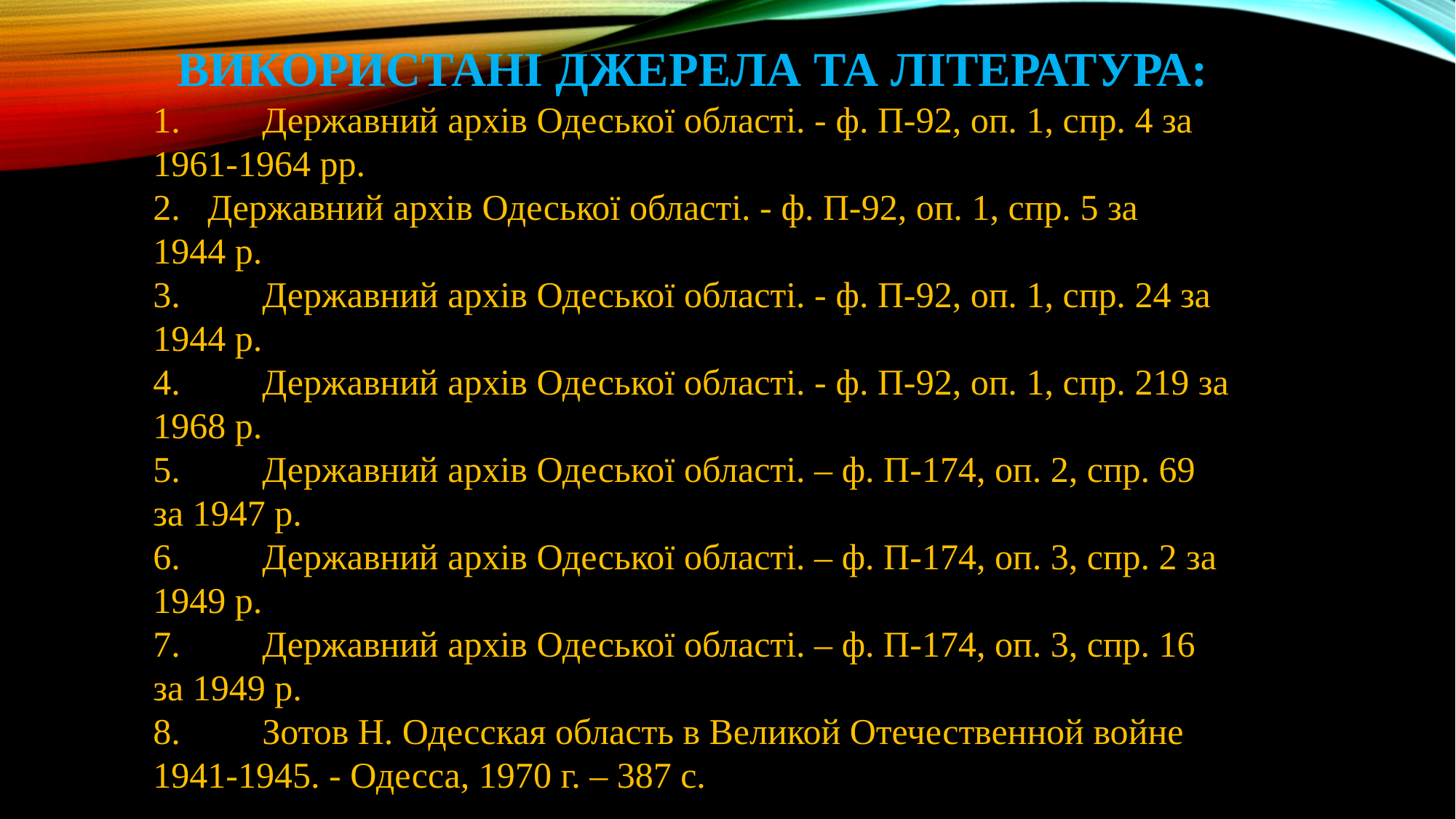

ВИКОРИСТАНІ ДЖЕРЕЛА ТА ЛІТЕРАТУРА:
1.	Державний архів Одеської області. - ф. П-92, оп. 1, спр. 4 за 1961-1964 рр.
Державний архів Одеської області. - ф. П-92, оп. 1, спр. 5 за
1944 р.
3.	Державний архів Одеської області. - ф. П-92, оп. 1, спр. 24 за 1944 р.
4.	Державний архів Одеської області. - ф. П-92, оп. 1, спр. 219 за 1968 р.
5.	Державний архів Одеської області. – ф. П-174, оп. 2, спр. 69 за 1947 р.
6.	Державний архів Одеської області. – ф. П-174, оп. 3, спр. 2 за 1949 р.
7.	Державний архів Одеської області. – ф. П-174, оп. 3, спр. 16 за 1949 р.
8.	Зотов Н. Одесская область в Великой Отечественной войне 1941-1945. - Одесса, 1970 г. – 387 с.